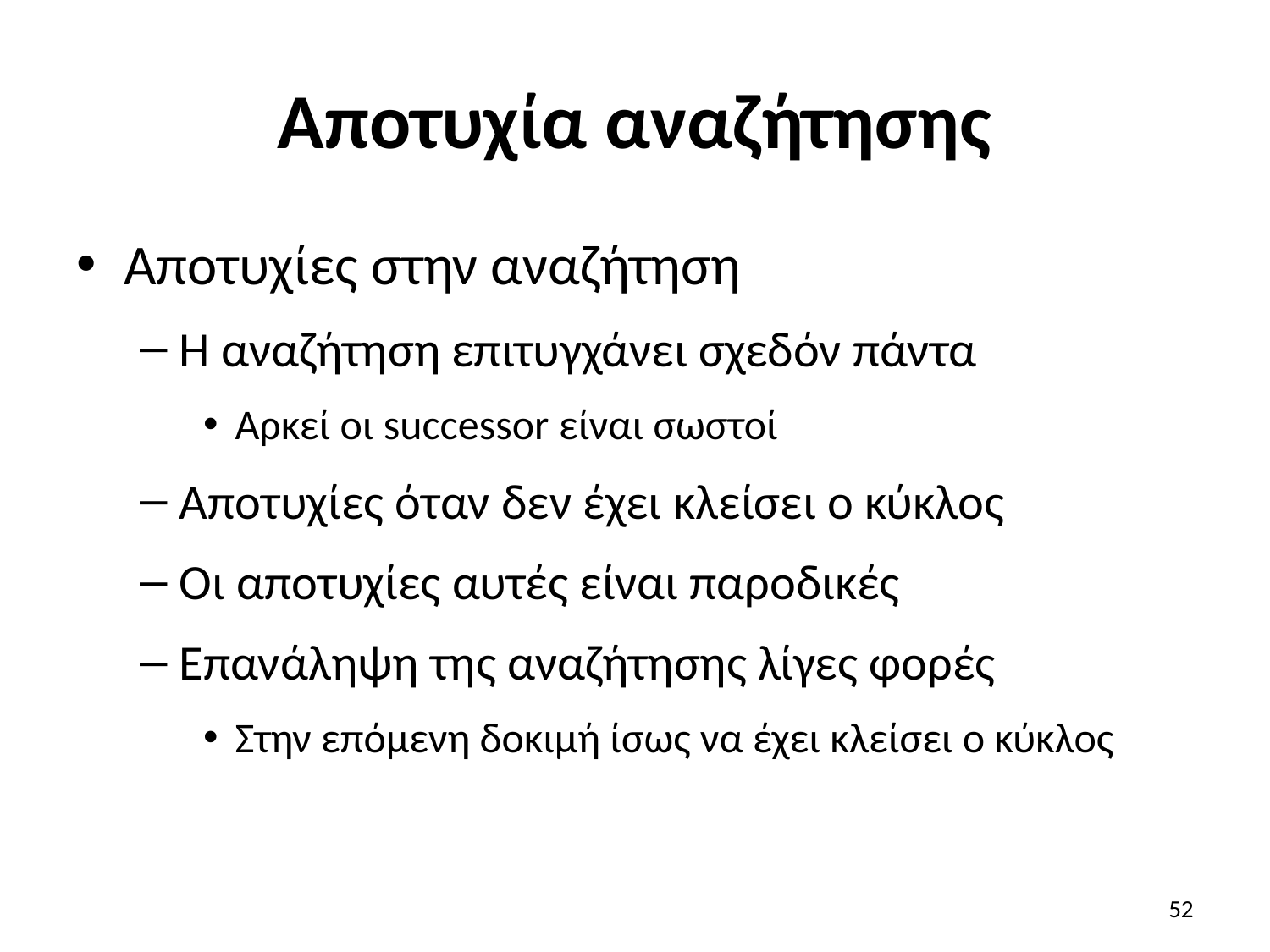

# Αποτυχία αναζήτησης
Αποτυχίες στην αναζήτηση
Η αναζήτηση επιτυγχάνει σχεδόν πάντα
Αρκεί οι successor είναι σωστοί
Αποτυχίες όταν δεν έχει κλείσει ο κύκλος
Οι αποτυχίες αυτές είναι παροδικές
Επανάληψη της αναζήτησης λίγες φορές
Στην επόμενη δοκιμή ίσως να έχει κλείσει ο κύκλος
52